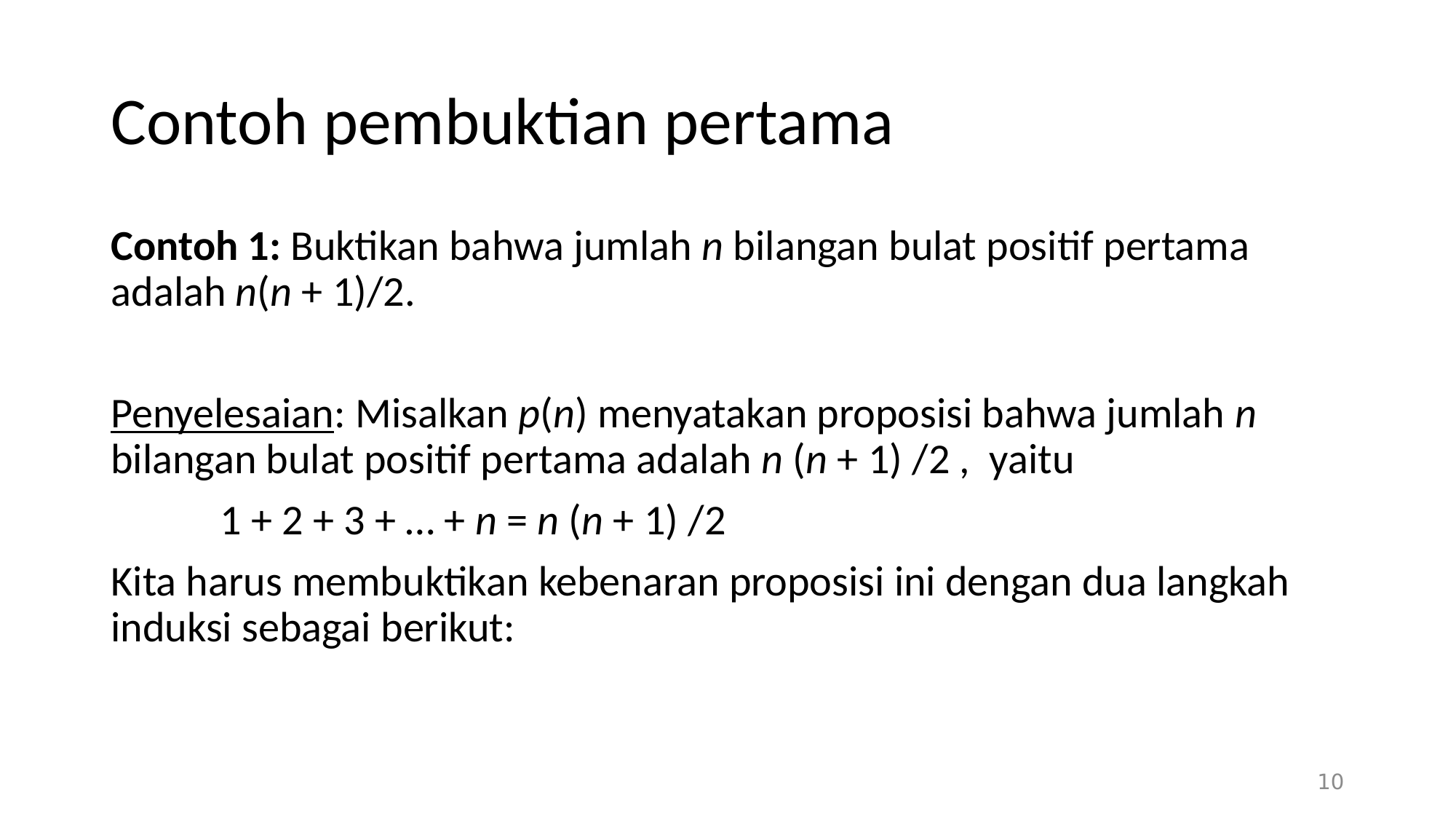

# Contoh pembuktian pertama
Contoh 1: Buktikan bahwa jumlah n bilangan bulat positif pertama adalah n(n + 1)/2.

Penyelesaian: Misalkan p(n) menyatakan proposisi bahwa jumlah n bilangan bulat positif pertama adalah n (n + 1) /2 ,  yaitu
	1 + 2 + 3 + … + n = n (n + 1) /2
Kita harus membuktikan kebenaran proposisi ini dengan dua langkah induksi sebagai berikut:

10